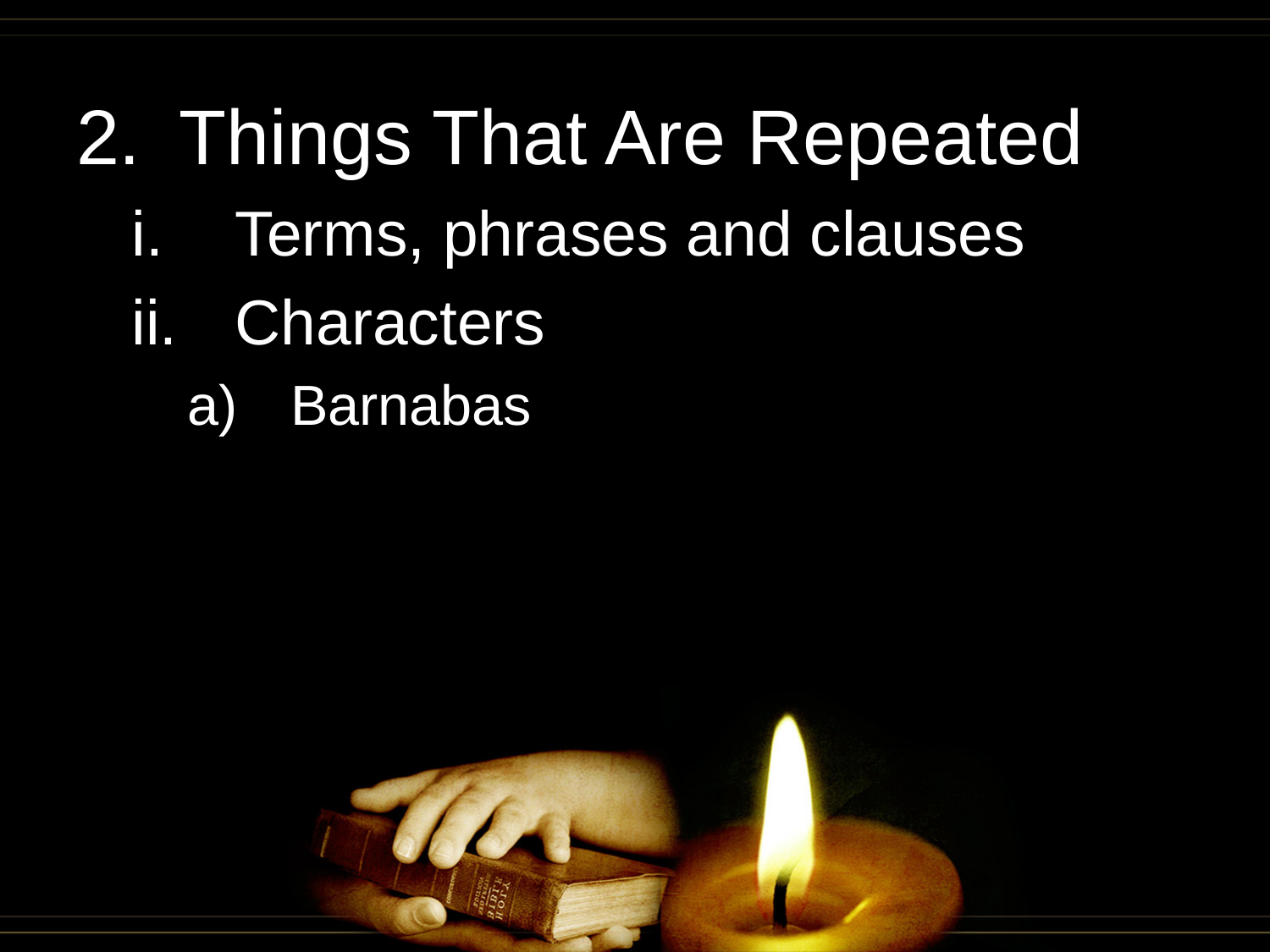

Things That Are Repeated
Terms, phrases and clauses
Characters
Barnabas